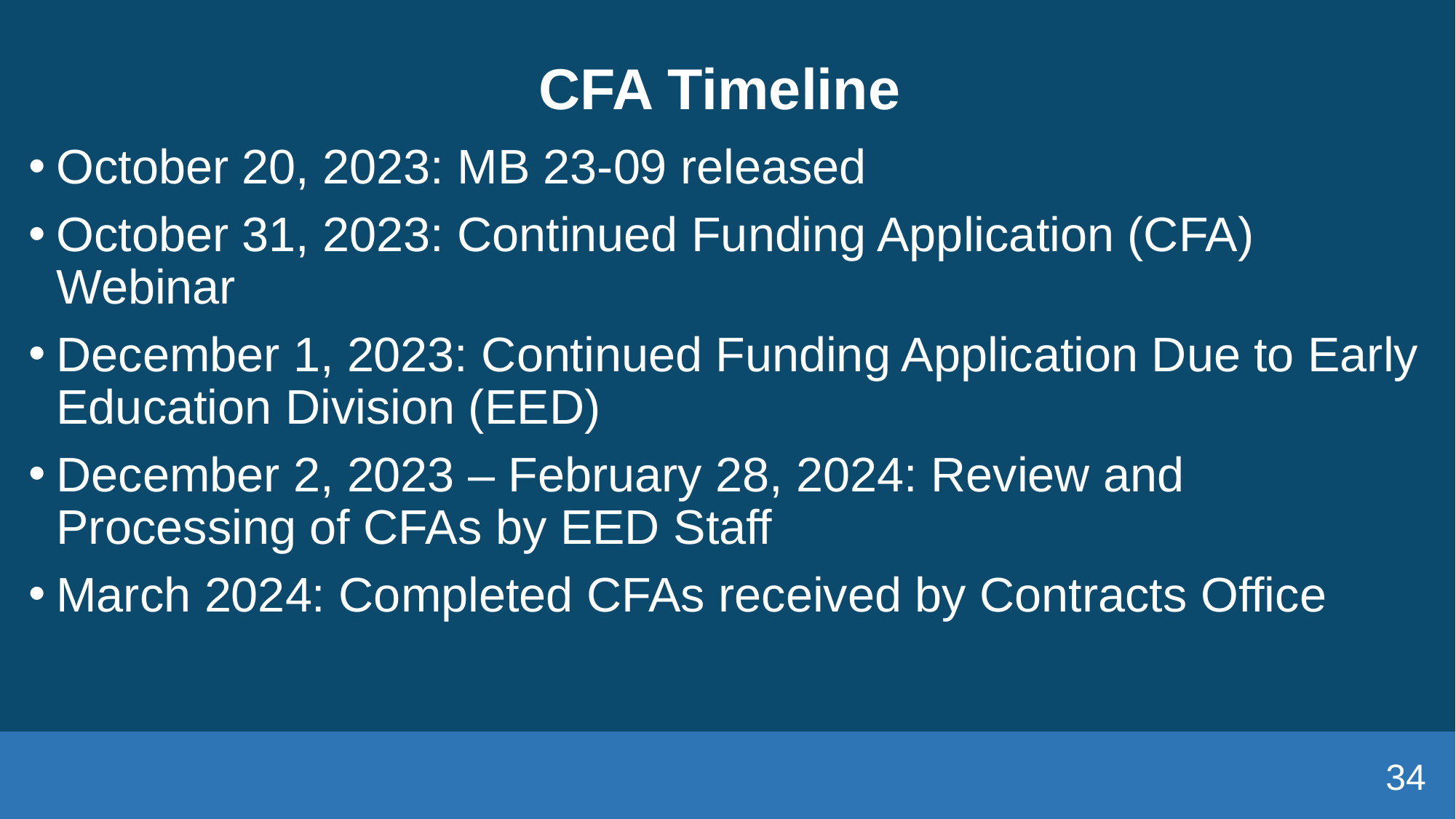

# CFA Timeline
October 20, 2023: MB 23-09 released
October 31, 2023: Continued Funding Application (CFA) Webinar
December 1, 2023: Continued Funding Application Due to Early Education Division (EED)
December 2, 2023 – February 28, 2024: Review and Processing of CFAs by EED Staff
March 2024: Completed CFAs received by Contracts Office

34